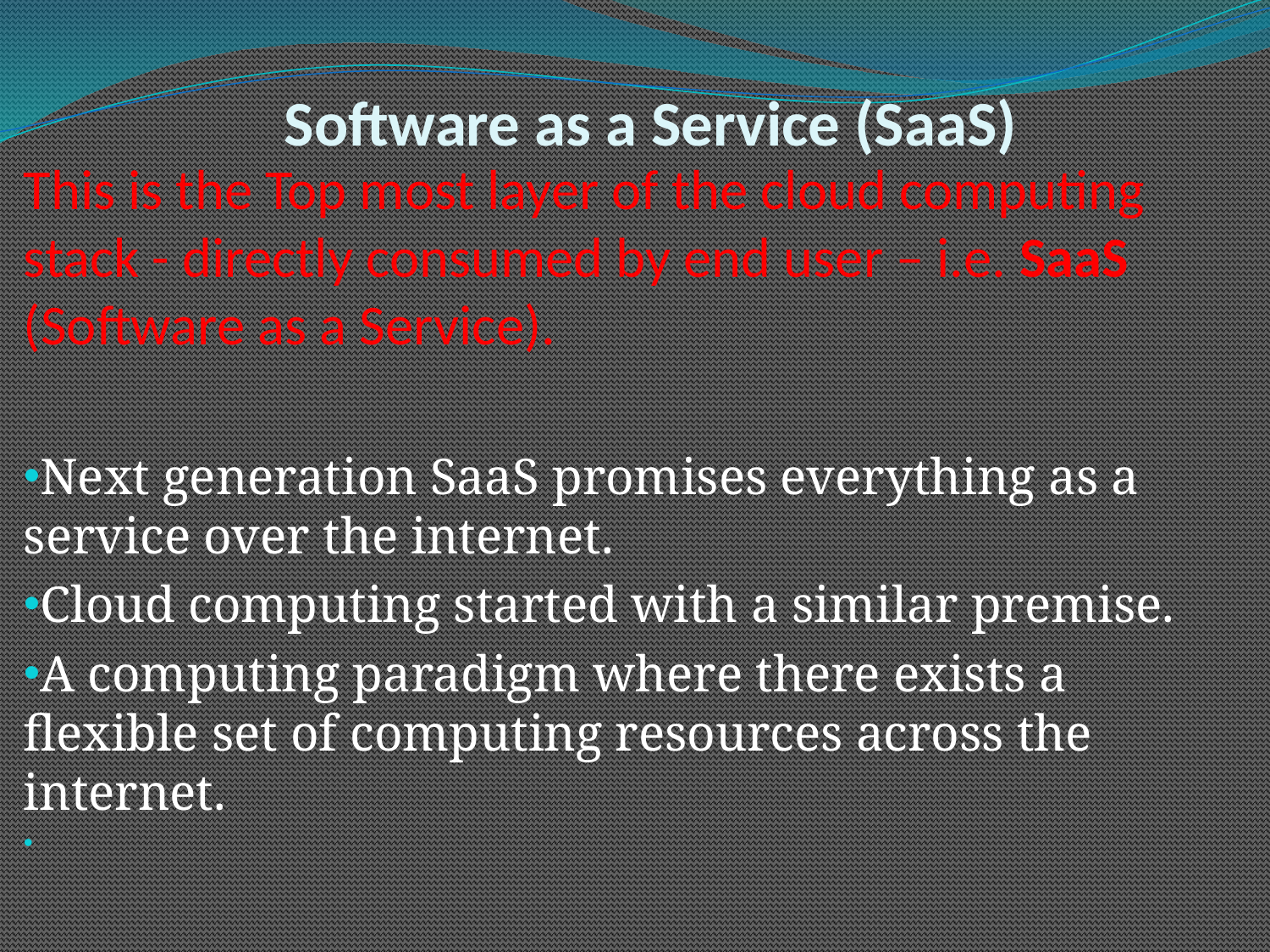

# Software as a Service (SaaS)

This is the Top most layer of the cloud computing stack - directly consumed by end user – i.e. SaaS (Software as a Service).

Next generation SaaS promises everything as a service over the internet.
Cloud computing started with a similar premise.
A computing paradigm where there exists a flexible set of computing resources across the internet.